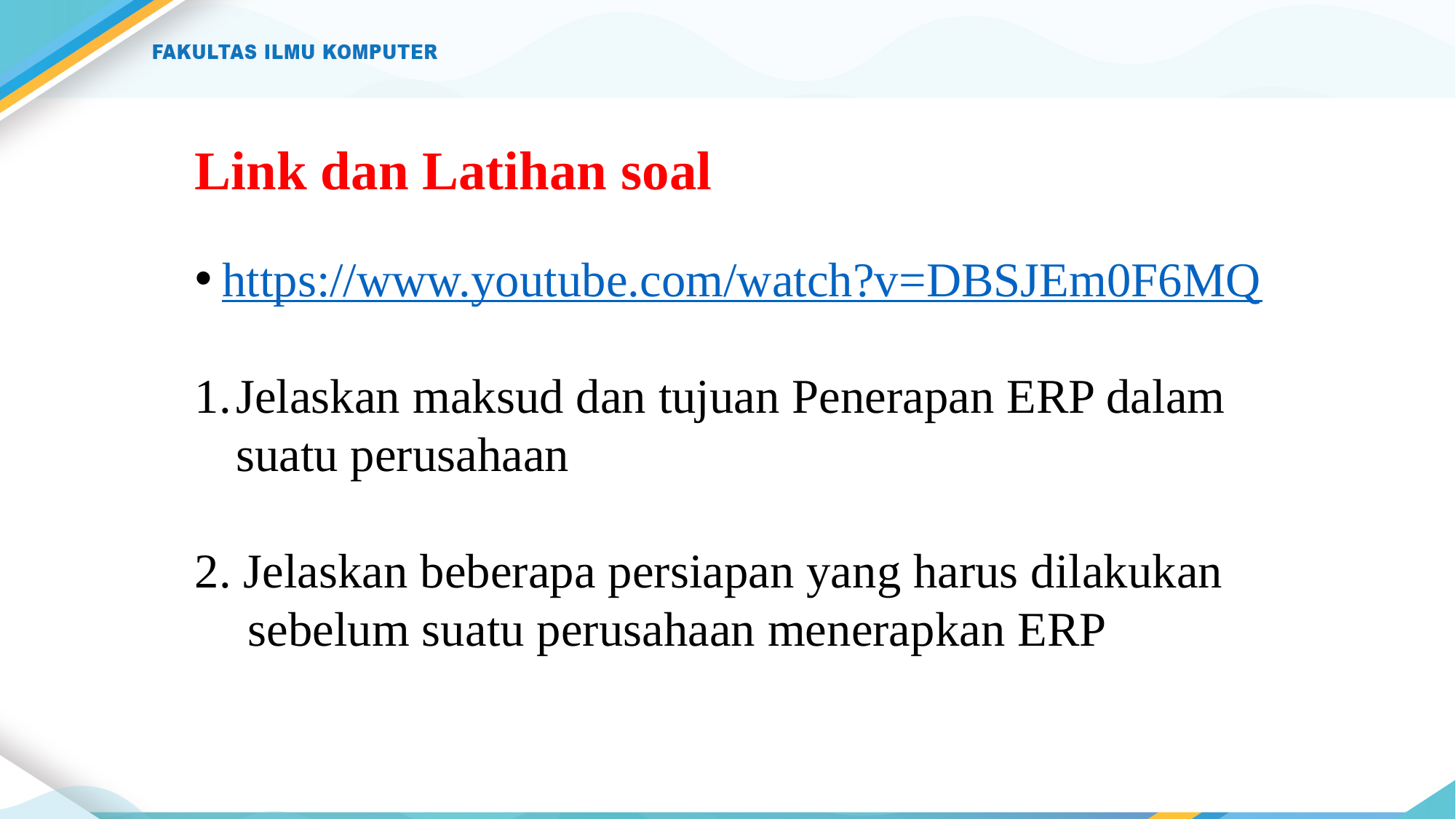

# Link dan Latihan soal
https://www.youtube.com/watch?v=DBSJEm0F6MQ

Jelaskan maksud dan tujuan Penerapan ERP dalam suatu perusahaan

2. Jelaskan beberapa persiapan yang harus dilakukan sebelum suatu perusahaan menerapkan ERP